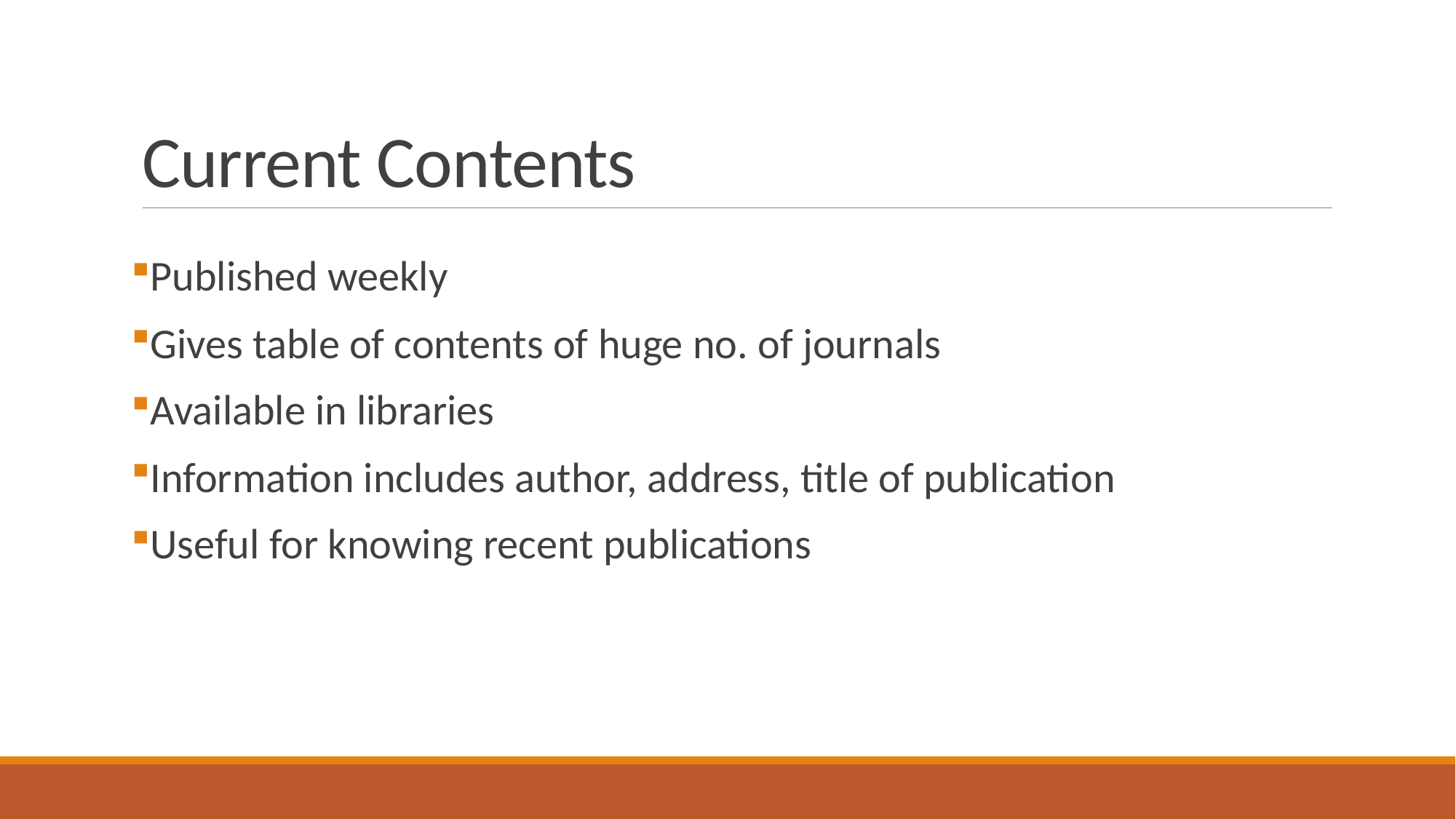

# Current Contents
Published weekly
Gives table of contents of huge no. of journals
Available in libraries
Information includes author, address, title of publication
Useful for knowing recent publications